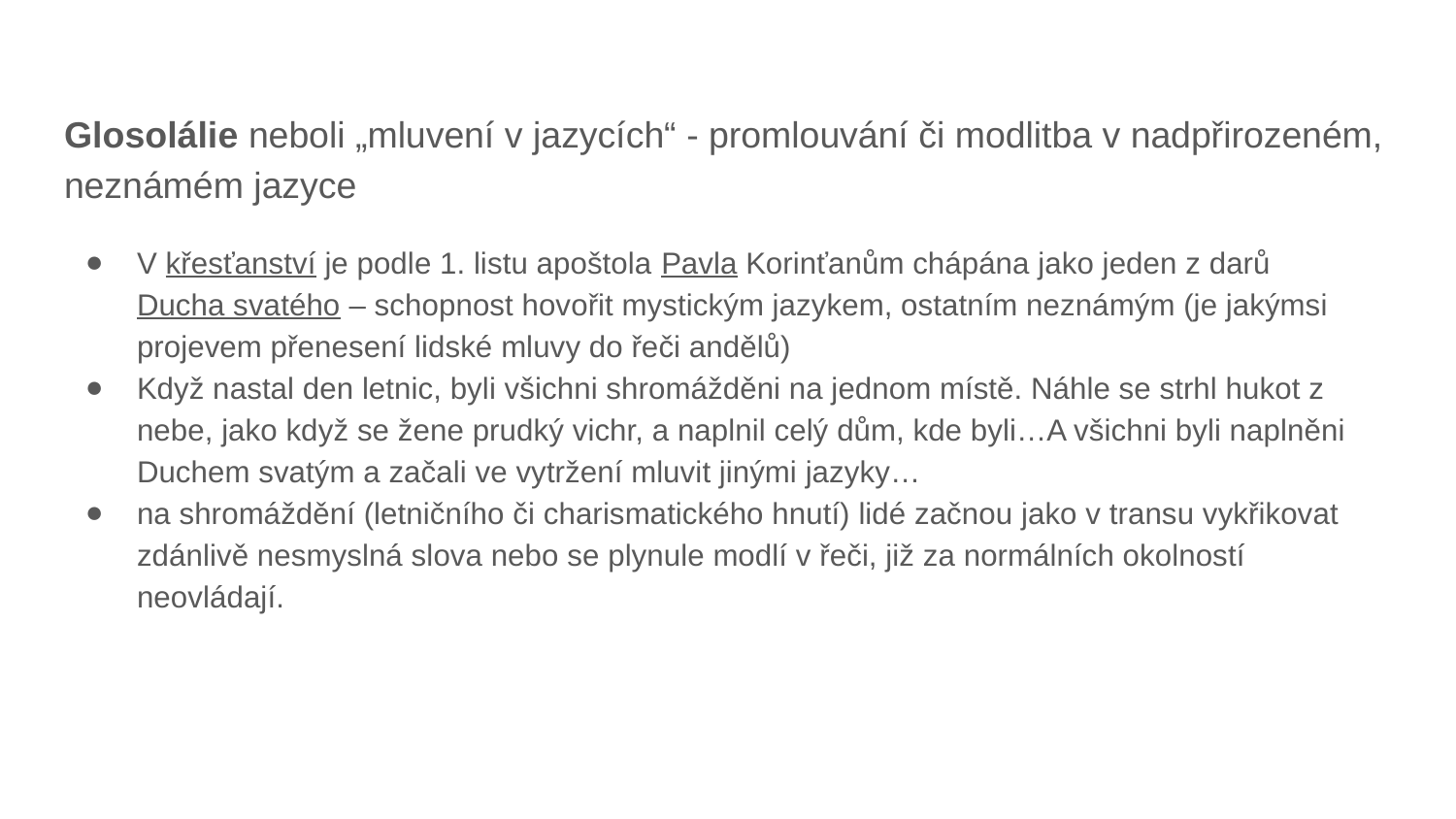

Glosolálie neboli „mluvení v jazycích“ - promlouvání či modlitba v nadpřirozeném, neznámém jazyce
V křesťanství je podle 1. listu apoštola Pavla Korinťanům chápána jako jeden z darů Ducha svatého – schopnost hovořit mystickým jazykem, ostatním neznámým (je jakýmsi projevem přenesení lidské mluvy do řeči andělů)
Když nastal den letnic, byli všichni shromážděni na jednom místě. Náhle se strhl hukot z nebe, jako když se žene prudký vichr, a naplnil celý dům, kde byli…A všichni byli naplněni Duchem svatým a začali ve vytržení mluvit jinými jazyky…
na shromáždění (letničního či charismatického hnutí) lidé začnou jako v transu vykřikovat zdánlivě nesmyslná slova nebo se plynule modlí v řeči, již za normálních okolností neovládají.